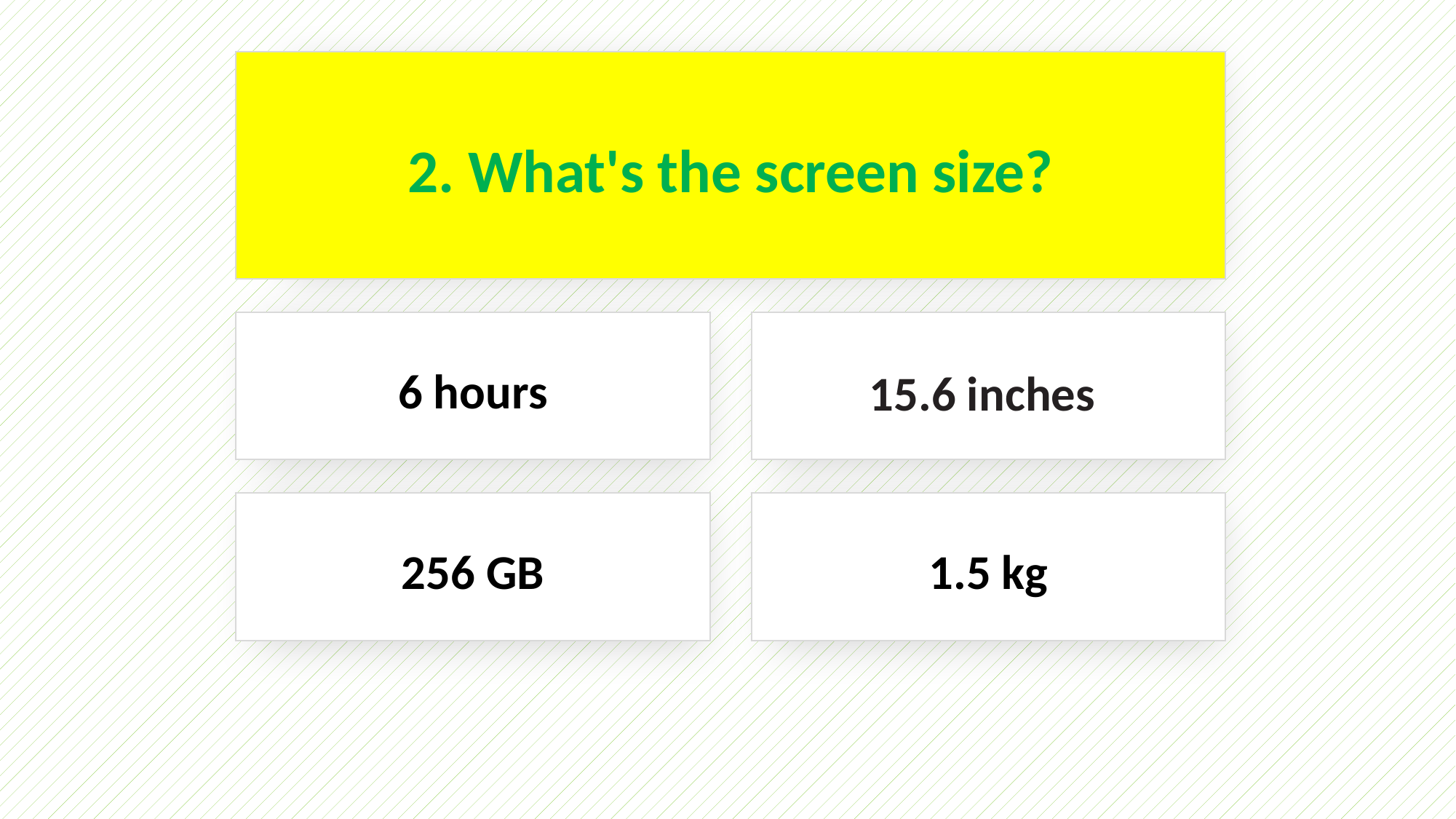

2. What's the screen size?

6 hours

15.6 inches

256 GB

1.5 kg